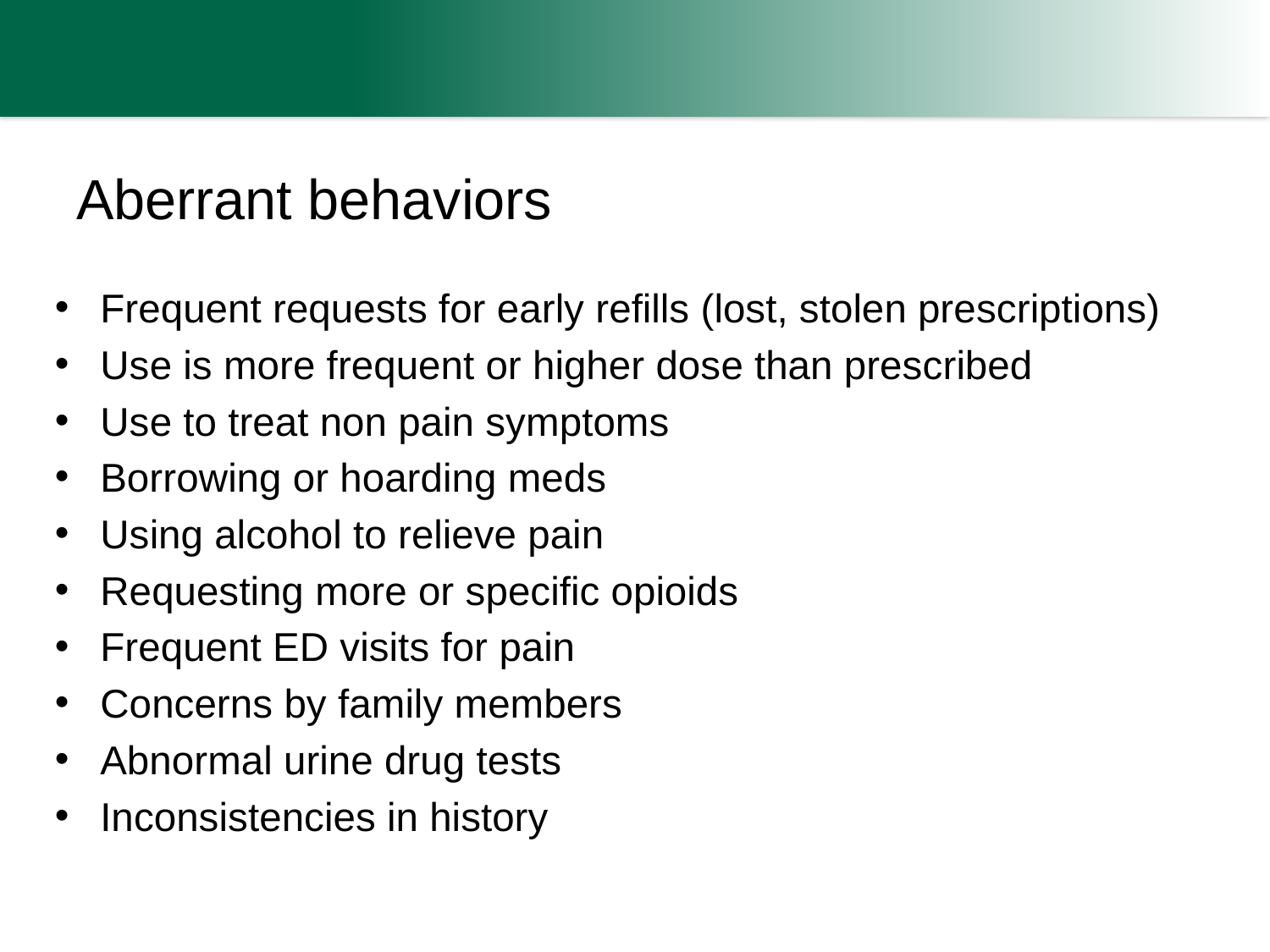

# Aberrant behaviors
Frequent requests for early refills (lost, stolen prescriptions)
Use is more frequent or higher dose than prescribed
Use to treat non pain symptoms
Borrowing or hoarding meds
Using alcohol to relieve pain
Requesting more or specific opioids
Frequent ED visits for pain
Concerns by family members
Abnormal urine drug tests
Inconsistencies in history